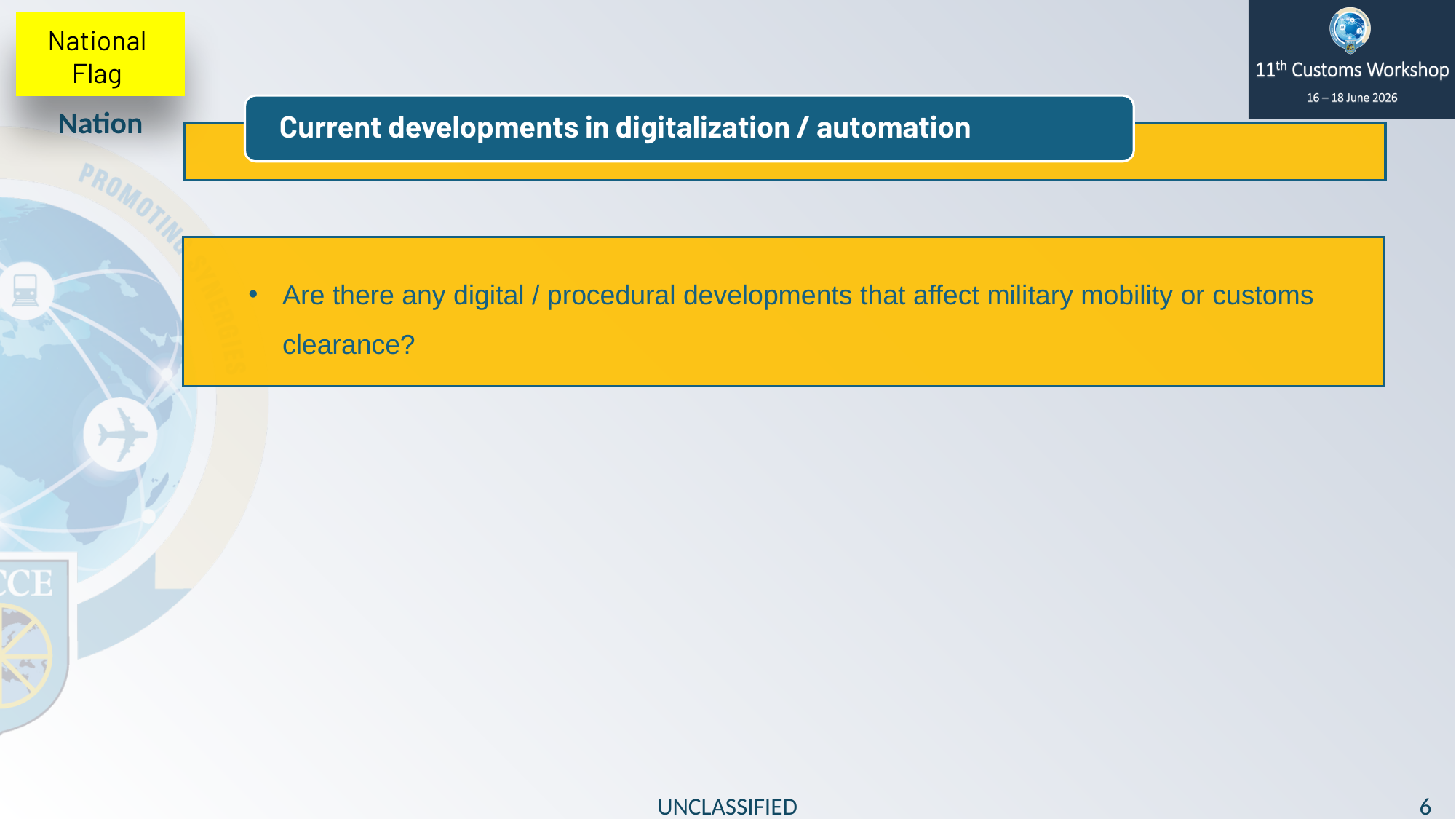

National Flag
Nation

Current developments in digitalization / automation

Are there any digital / procedural developments that affect military mobility or customs clearance?